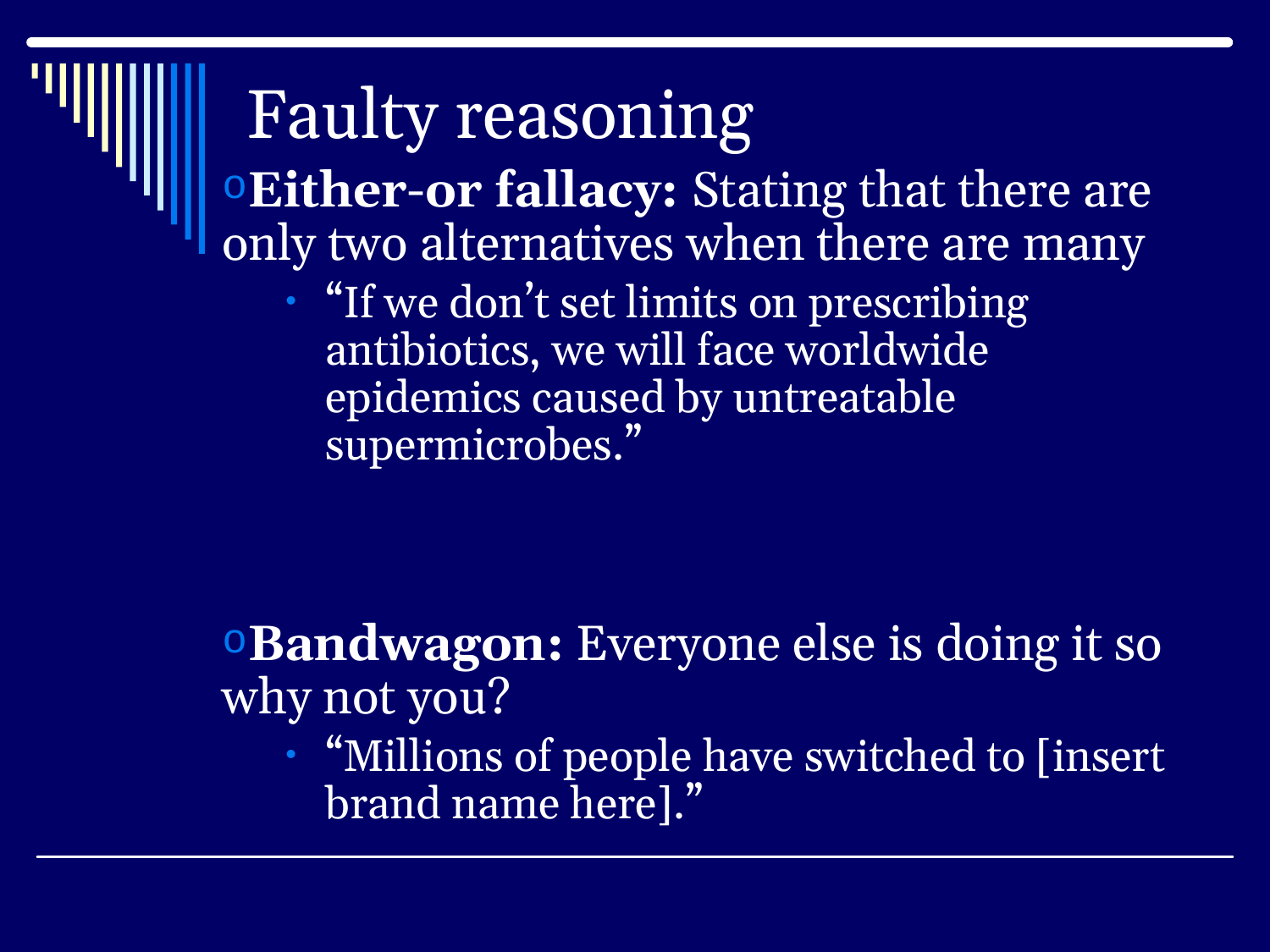

# Faulty reasoning
Either-or fallacy: Stating that there are only two alternatives when there are many
“If we don’t set limits on prescribing antibiotics, we will face worldwide epidemics caused by untreatable supermicrobes.”

Bandwagon: Everyone else is doing it so why not you?
“Millions of people have switched to [insert brand name here].”